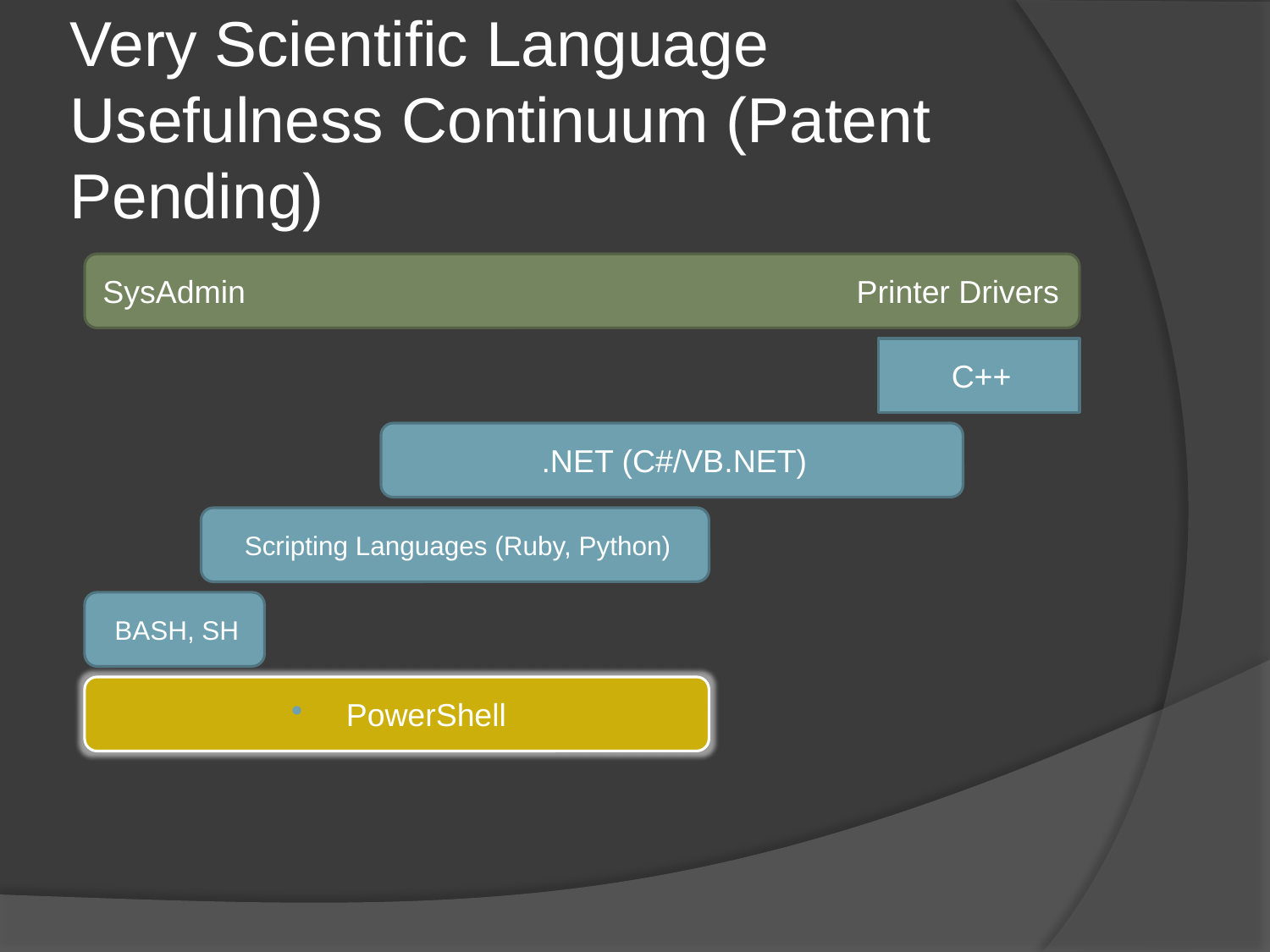

# Very Scientific Language Usefulness Continuum (Patent Pending)
SysAdmin                                                                     Printer Drivers
C++
.NET (C#/VB.NET)
Scripting Languages (Ruby, Python)
BASH, SH
PowerShell